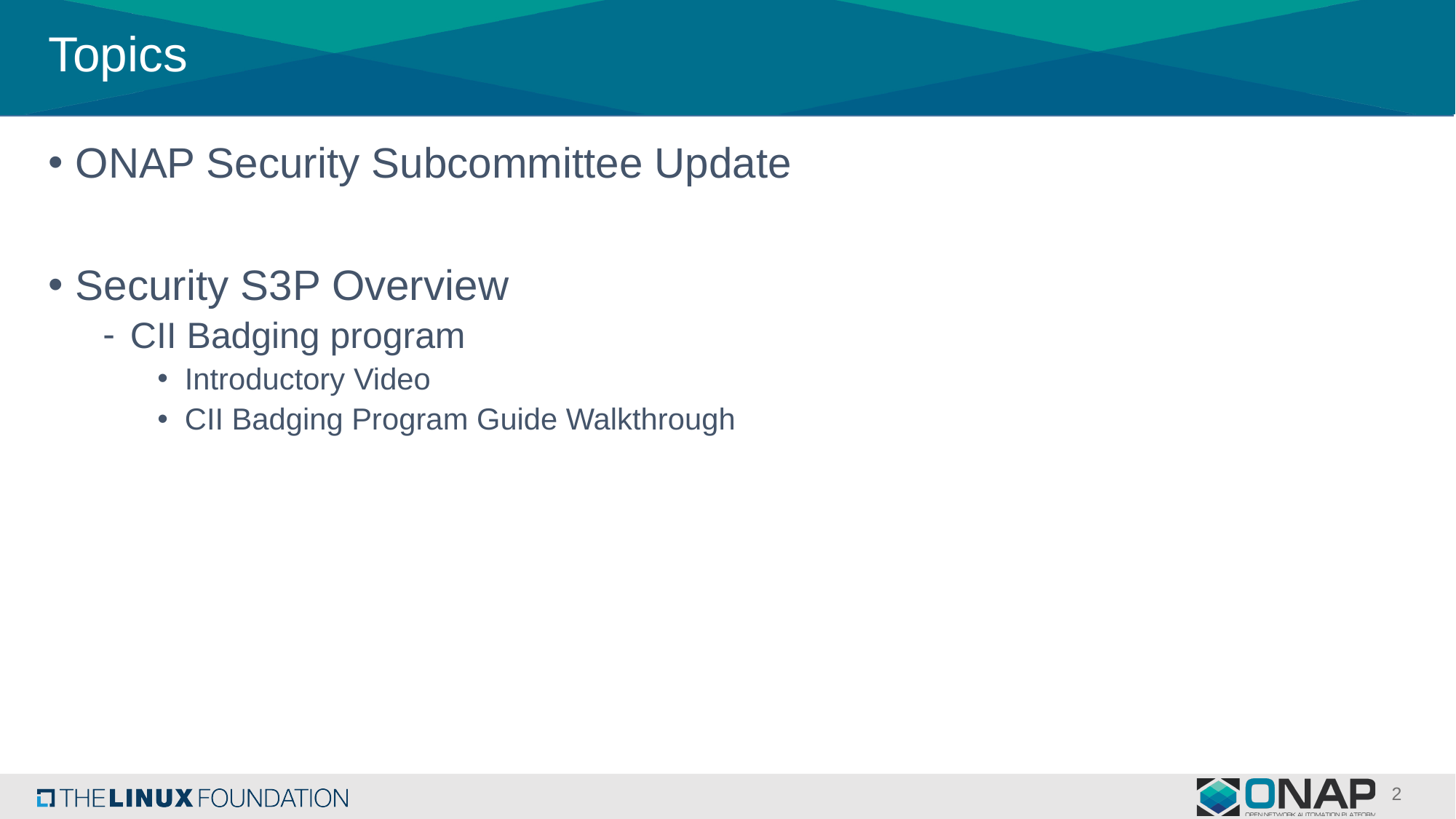

# Topics
ONAP Security Subcommittee Update

Security S3P Overview
CII Badging program
Introductory Video
CII Badging Program Guide Walkthrough
2